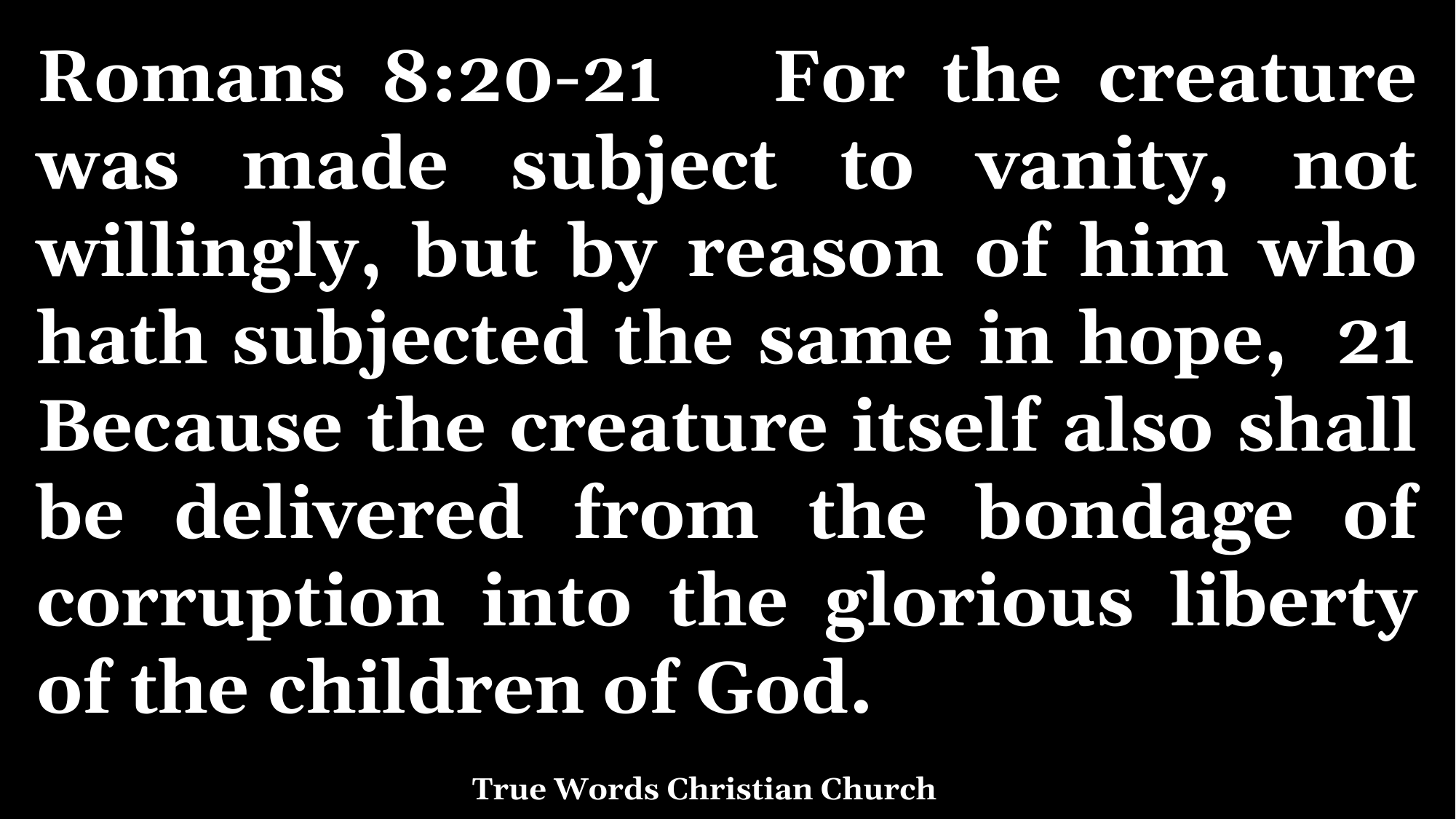

Romans 8:20-21   For the creature was made subject to vanity, not willingly, but by reason of him who hath subjected the same in hope,  21 Because the creature itself also shall be delivered from the bondage of corruption into the glorious liberty of the children of God.
True Words Christian Church